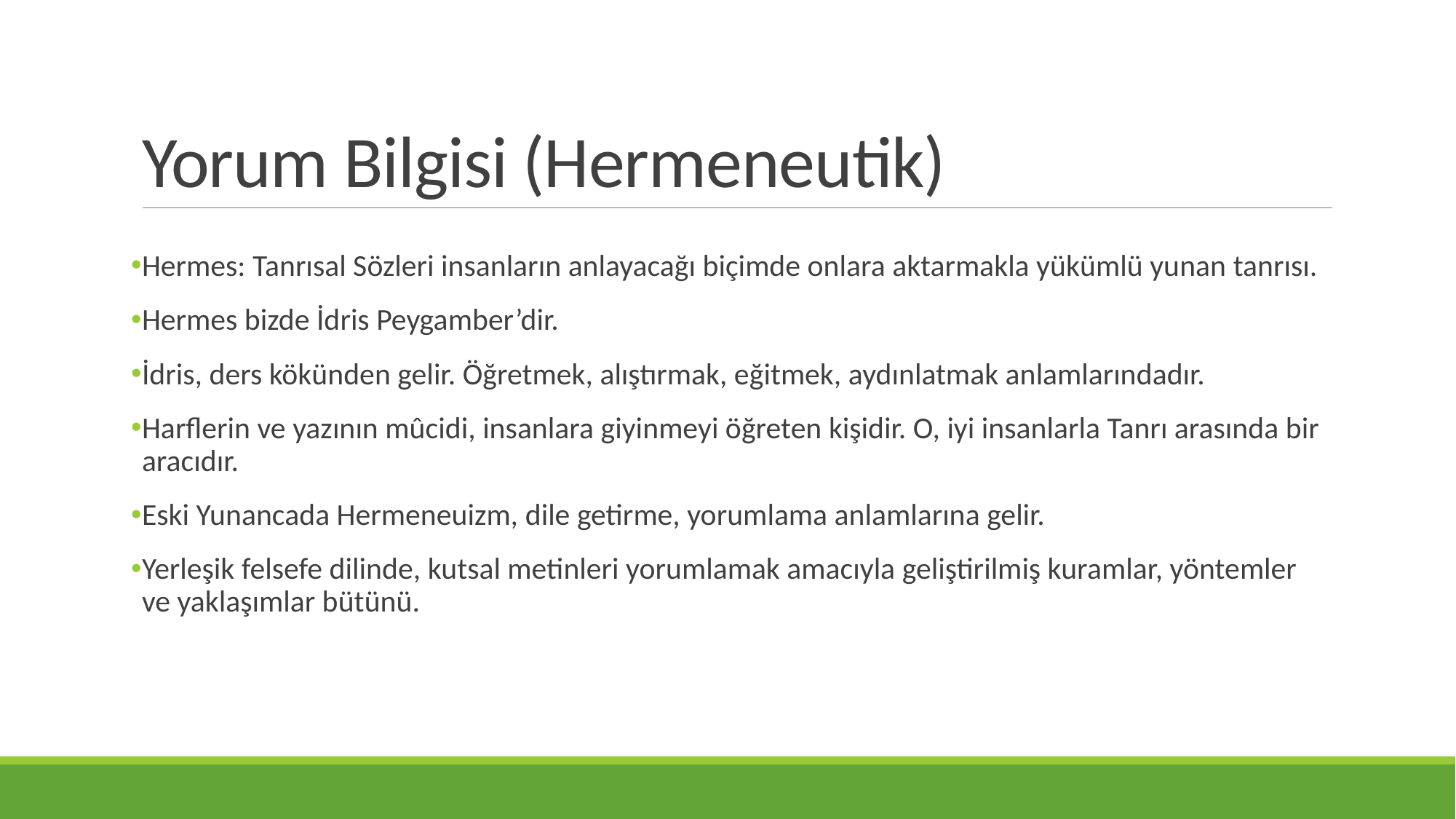

# Yorum Bilgisi (Hermeneutik)
Hermes: Tanrısal Sözleri insanların anlayacağı biçimde onlara aktarmakla yükümlü yunan tanrısı.
Hermes bizde İdris Peygamber’dir.
İdris, ders kökünden gelir. Öğretmek, alıştırmak, eğitmek, aydınlatmak anlamlarındadır.
Harflerin ve yazının mûcidi, insanlara giyinmeyi öğreten kişidir. O, iyi insanlarla Tanrı arasında bir aracıdır.
Eski Yunancada Hermeneuizm, dile getirme, yorumlama anlamlarına gelir.
Yerleşik felsefe dilinde, kutsal metinleri yorumlamak amacıyla geliştirilmiş kuramlar, yöntemler ve yaklaşımlar bütünü.